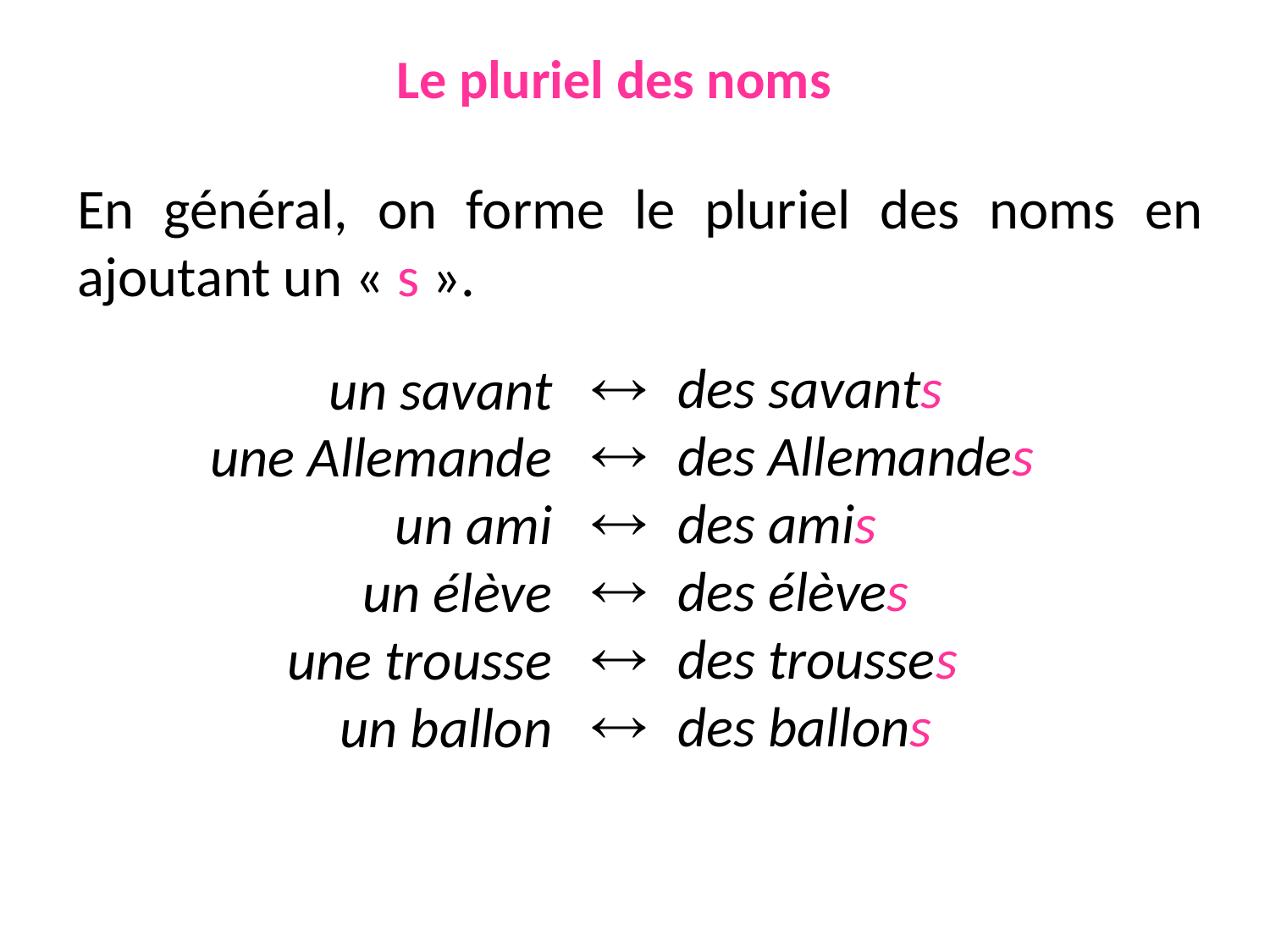

# Le pluriel des noms
En général, on forme le pluriel des noms en ajoutant un « s ».
des savants
des Allemandes
des amis
des élèves
des trousses
des ballons
un savant
une Allemande
un ami
un élève
une trousse
un ballon
 ↔
↔
↔
↔
↔
↔